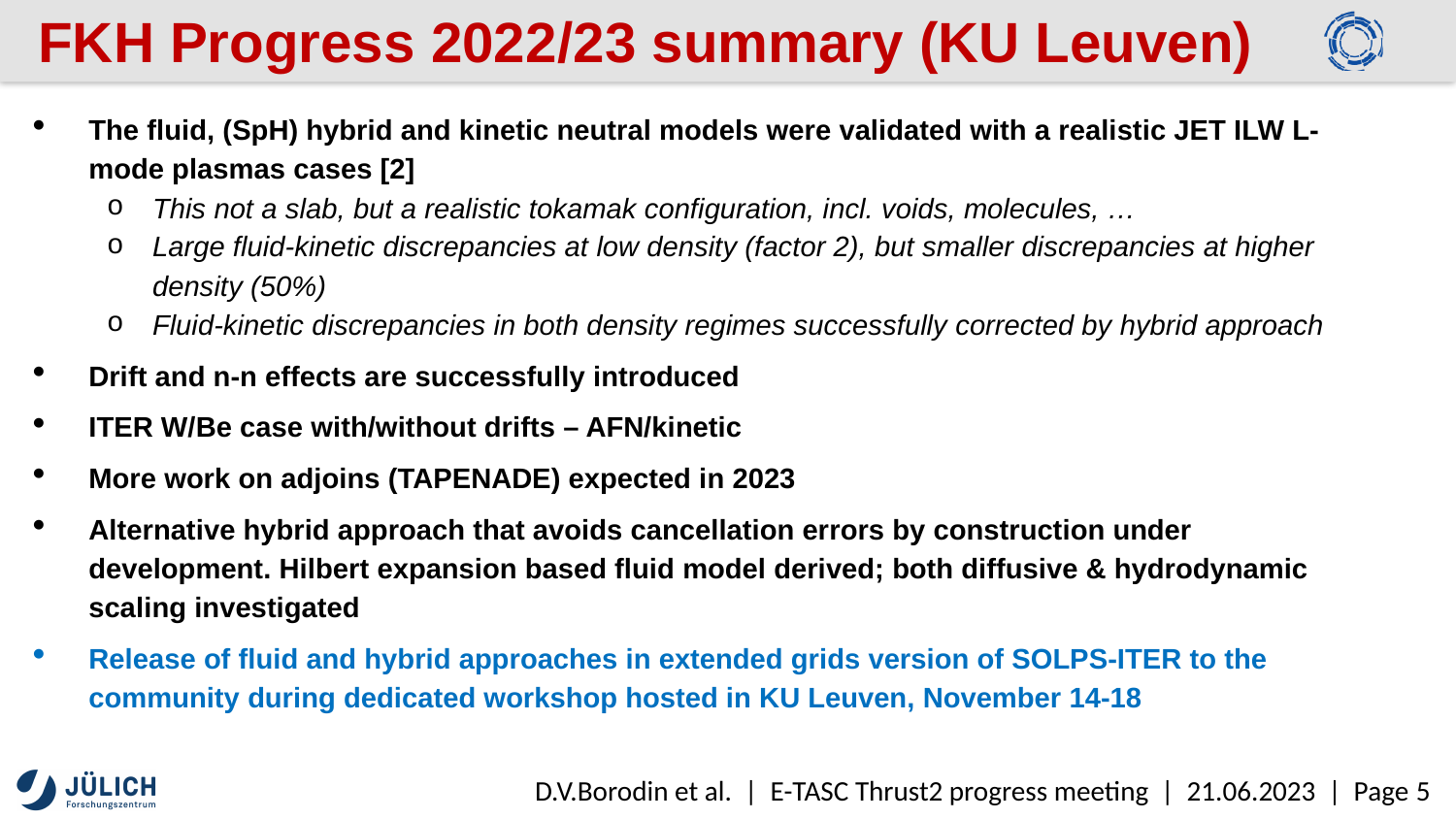

# FKH Progress 2022/23 summary (KU Leuven)
The fluid, (SpH) hybrid and kinetic neutral models were validated with a realistic JET ILW L-mode plasmas cases [2]
This not a slab, but a realistic tokamak configuration, incl. voids, molecules, …
Large fluid-kinetic discrepancies at low density (factor 2), but smaller discrepancies at higher density (50%)
Fluid-kinetic discrepancies in both density regimes successfully corrected by hybrid approach
Drift and n-n effects are successfully introduced
ITER W/Be case with/without drifts – AFN/kinetic
More work on adjoins (TAPENADE) expected in 2023
Alternative hybrid approach that avoids cancellation errors by construction under development. Hilbert expansion based fluid model derived; both diffusive & hydrodynamic scaling investigated
Release of fluid and hybrid approaches in extended grids version of SOLPS-ITER to the community during dedicated workshop hosted in KU Leuven, November 14-18